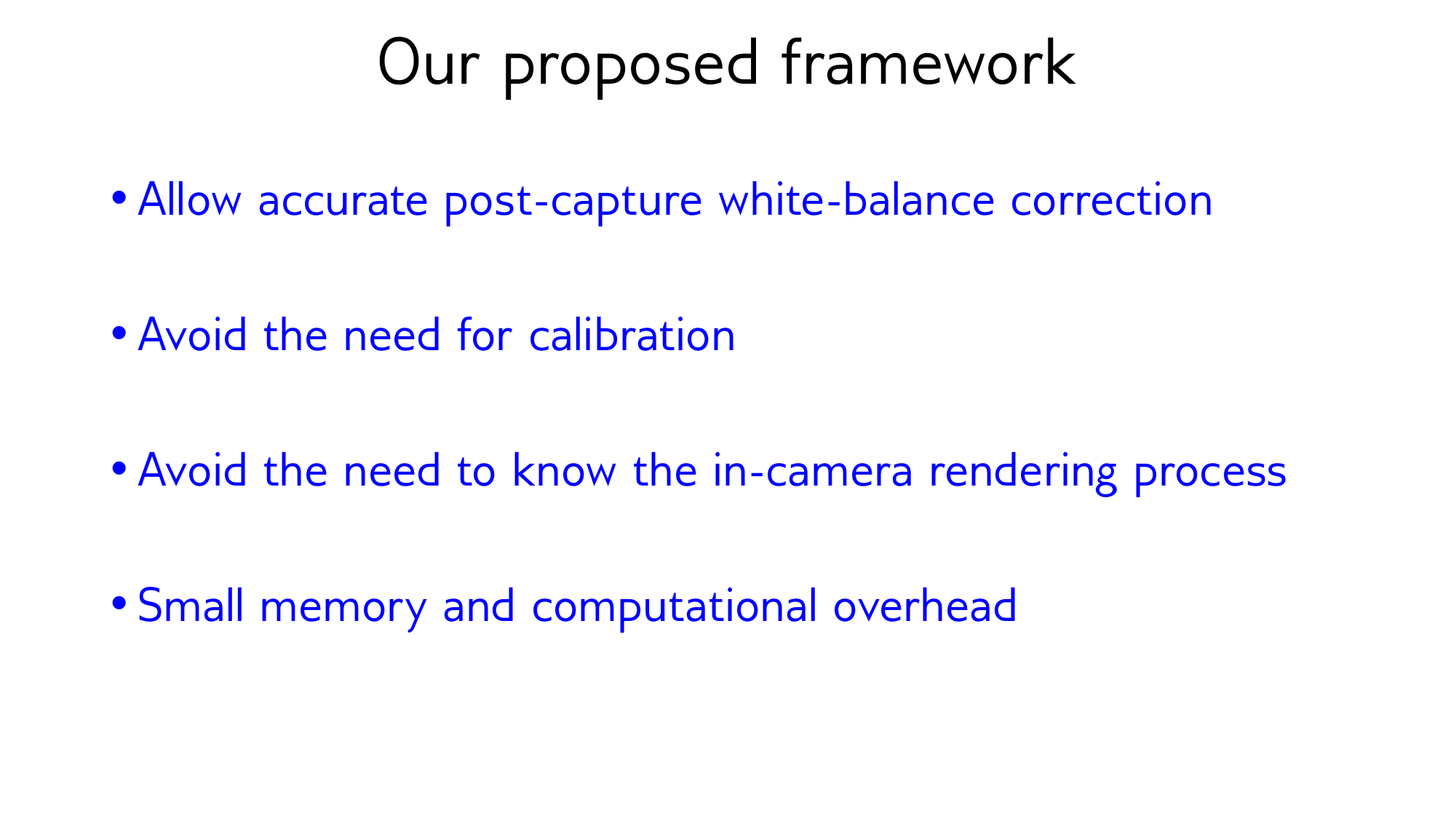

# Our proposed framework
Allow accurate post-capture white-balance correction

Avoid the need for calibration

Avoid the need to know the in-camera rendering process

Small memory and computational overhead